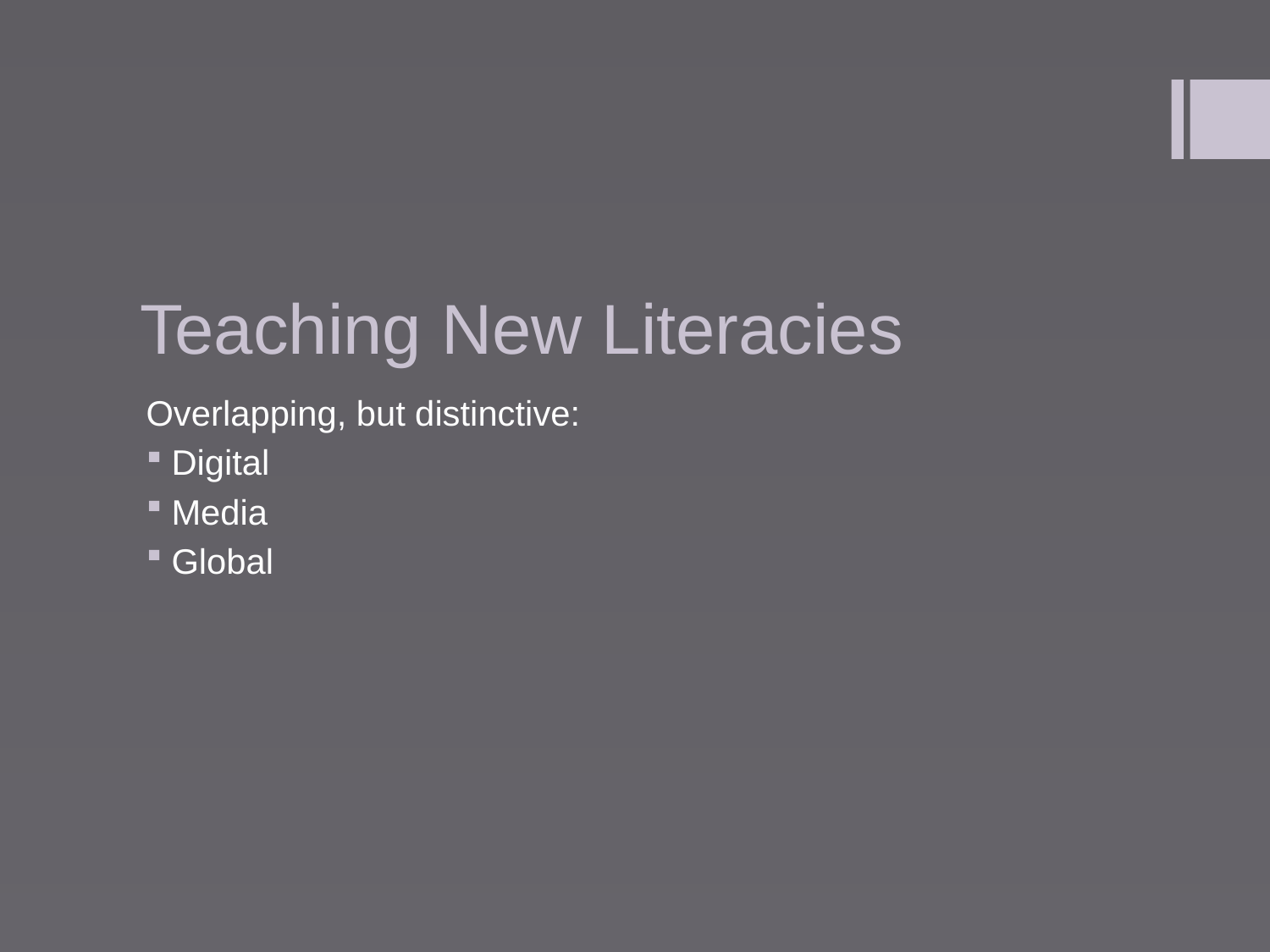

# Teaching New Literacies
Overlapping, but distinctive:
Digital
Media
Global